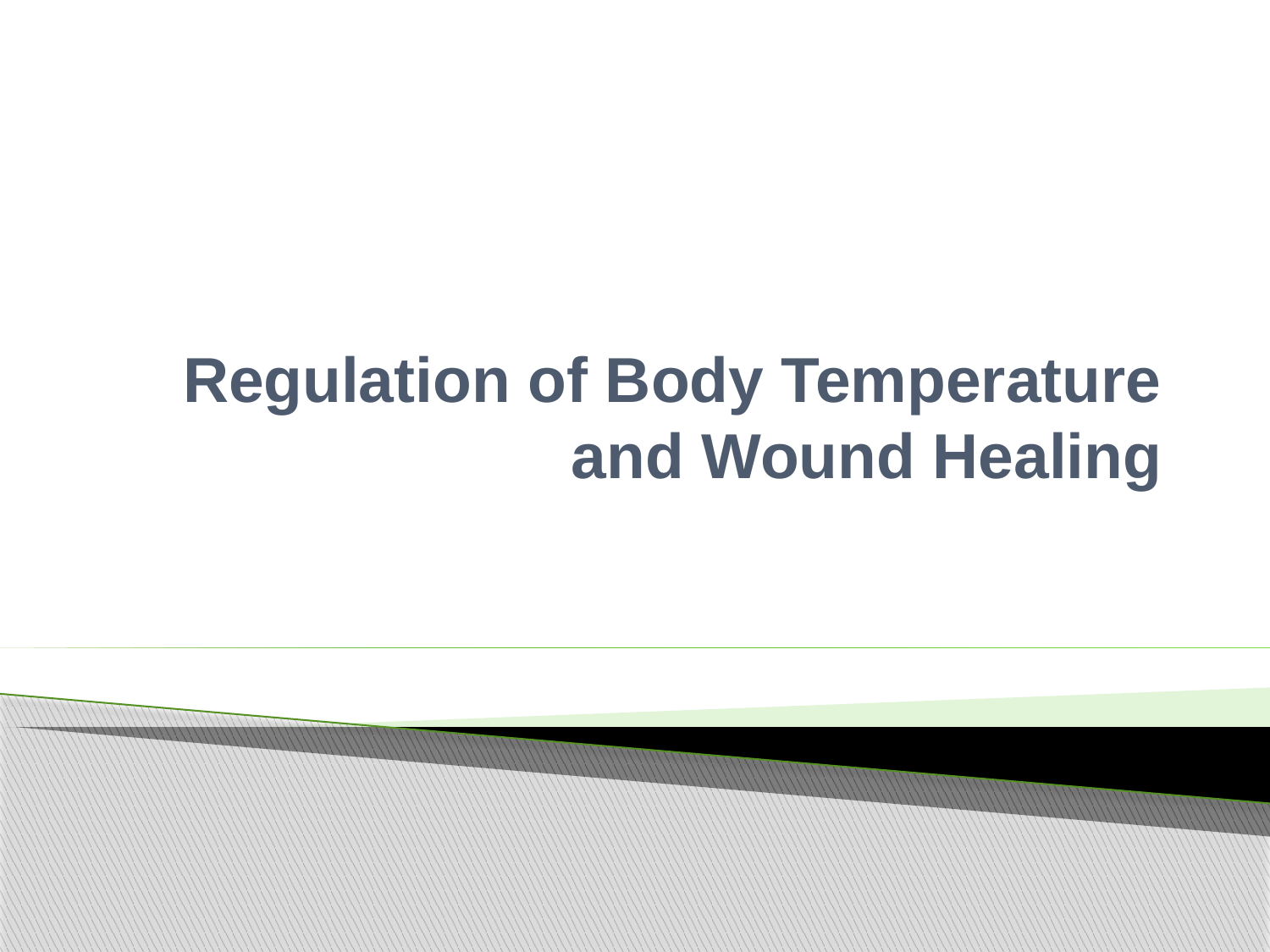

# Regulation of Body Temperature and Wound Healing